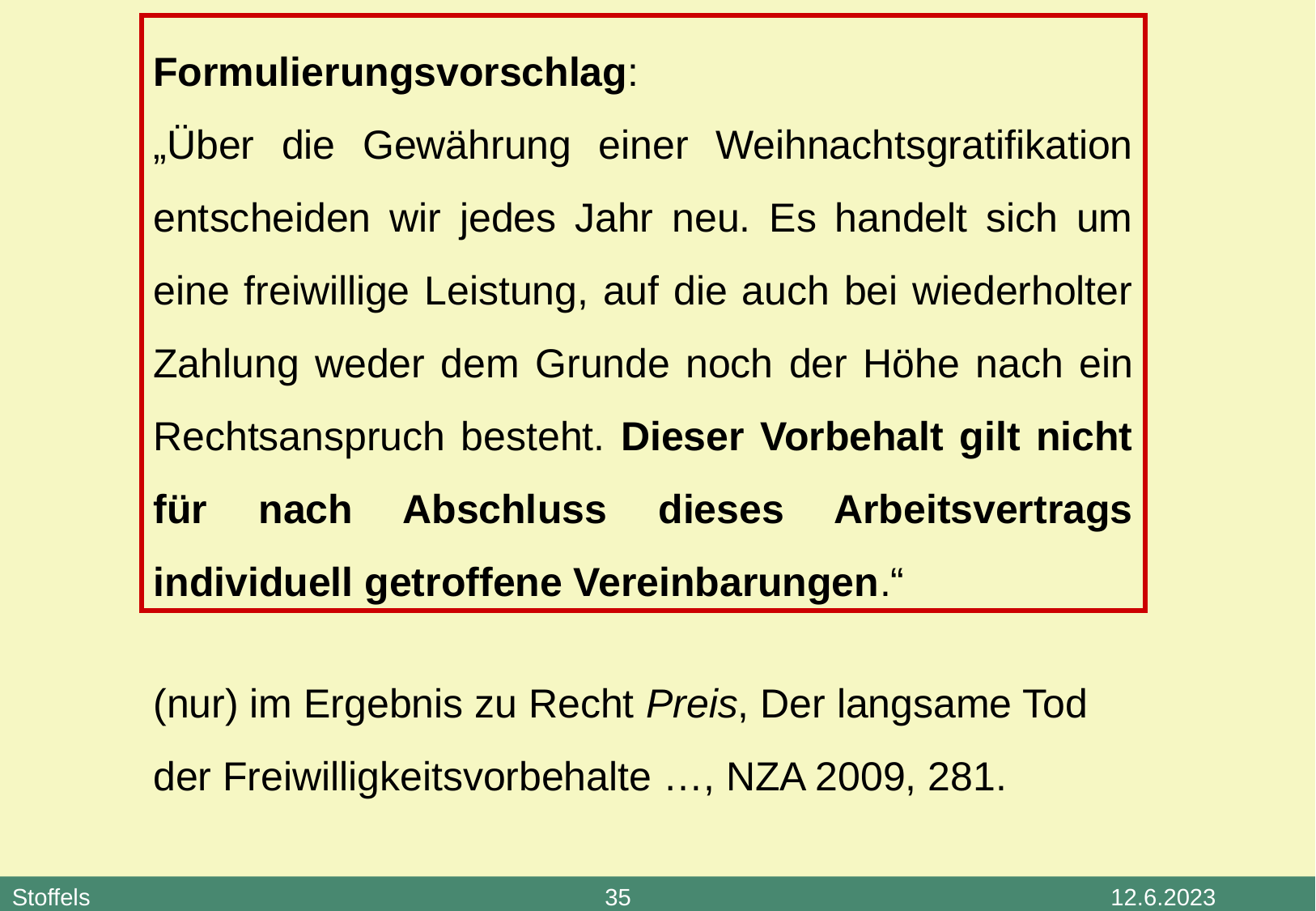

Formulierungsvorschlag:
„Über die Gewährung einer Weihnachtsgratifikation entscheiden wir jedes Jahr neu. Es handelt sich um eine freiwillige Leistung, auf die auch bei wiederholter Zahlung weder dem Grunde noch der Höhe nach ein Rechtsanspruch besteht. Dieser Vorbehalt gilt nicht für nach Abschluss dieses Arbeitsvertrags individuell getroffene Vereinbarungen.“
(nur) im Ergebnis zu Recht Preis, Der langsame Tod der Freiwilligkeitsvorbehalte …, NZA 2009, 281.